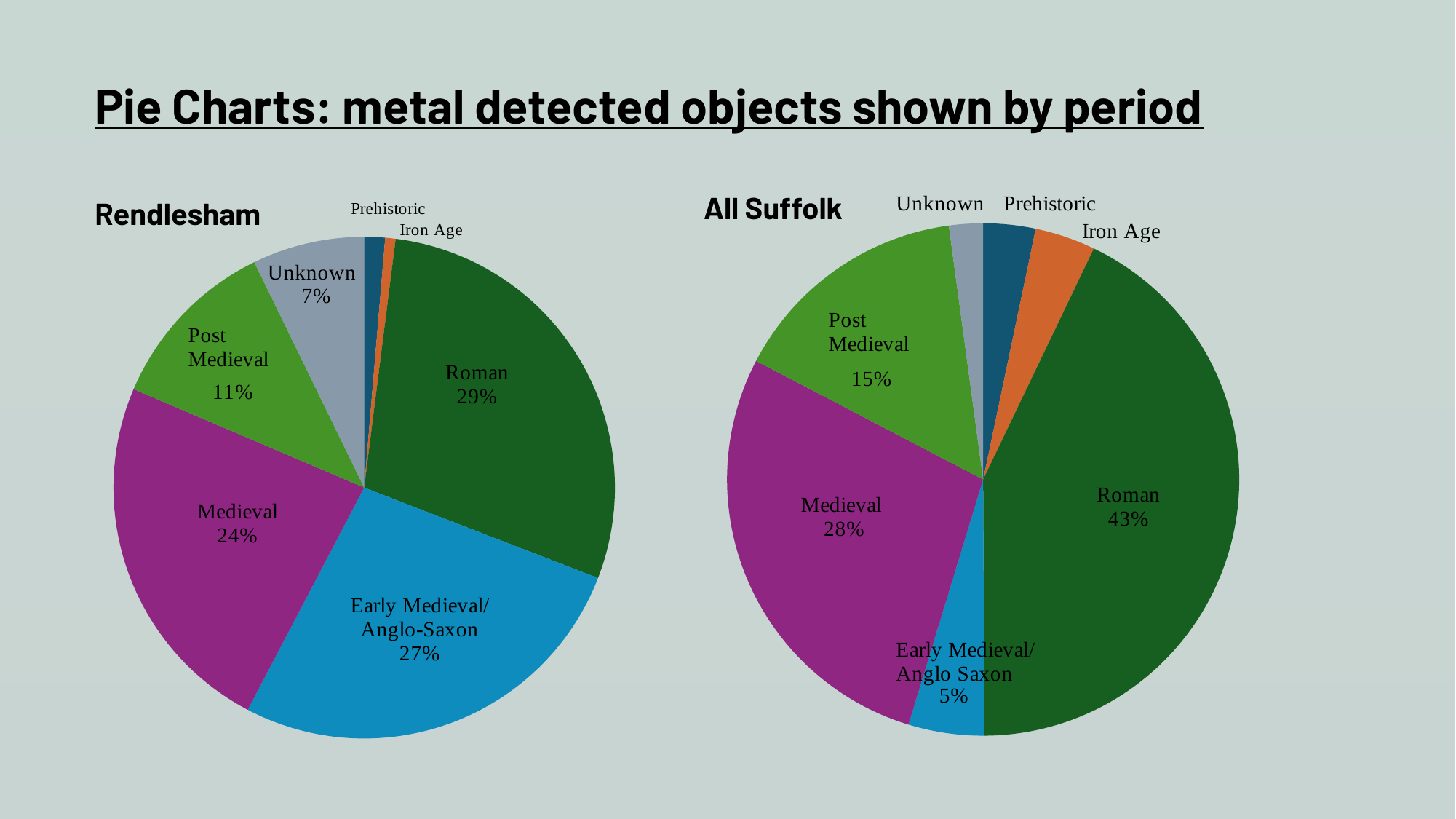

Pie Charts: metal detected objects shown by period

### Chart

| Category |  |
|---|---|
| preh | 46.0 |
| Iron Age | 23.0 |
| Rom | 991.0 |
| Sax | 921.0 |
| Med | 815.0 |
| Pmed | 390.0 |
| Un | 248.0 |
All Suffolk

### Chart

| Category |  |
|---|---|
| Preh | 1920.0 |
| Iron Age | 2231.0 |
| Rom | 24966.0 |
| Sax | 2789.0 |
| Med | 16299.0 |
| Post Med | 8867.0 |
| unknown | 1249.0 |
Rendlesham